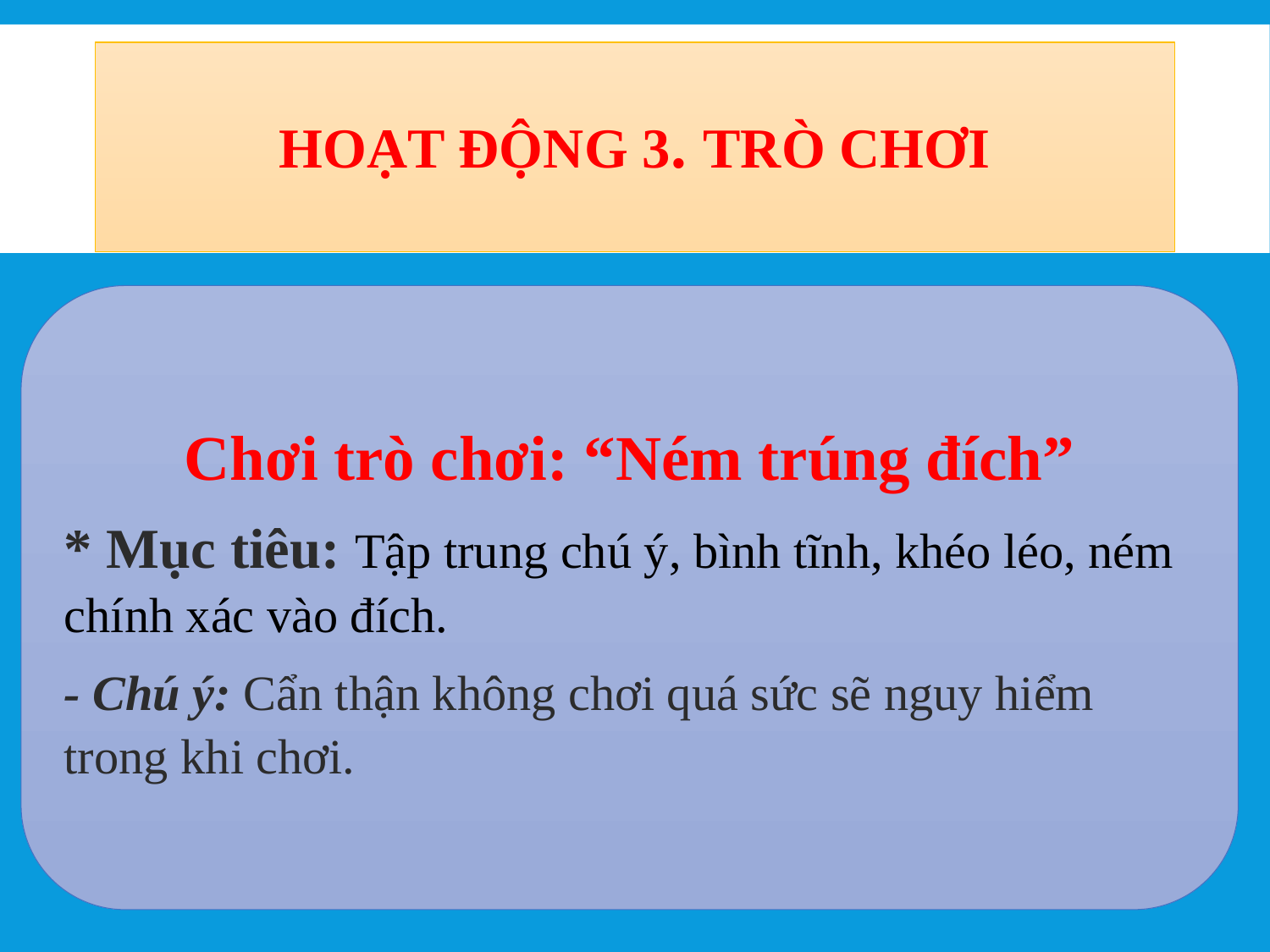

# HOẠT ĐỘNG 3. Trò chơi

Chơi trò chơi: “Ném trúng đích”
* Mục tiêu: Tập trung chú ý, bình tĩnh, khéo léo, ném chính xác vào đích.
- Chú ý: Cẩn thận không chơi quá sức sẽ nguy hiểm trong khi chơi.